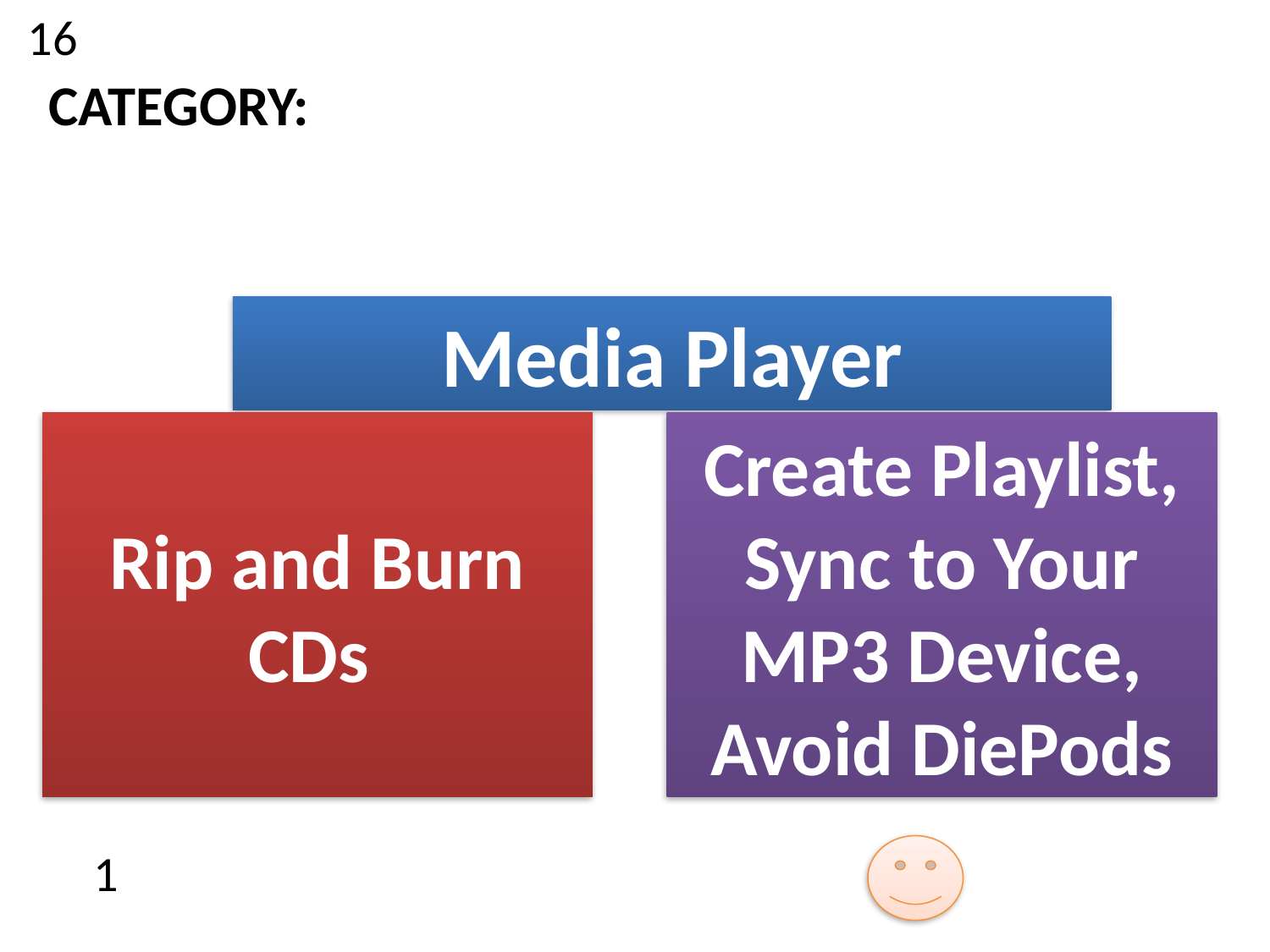

16
CATEGORY:
Media Player

Rip and Burn CDs

Create Playlist, Sync to Your MP3 Device,
Avoid DiePods
1